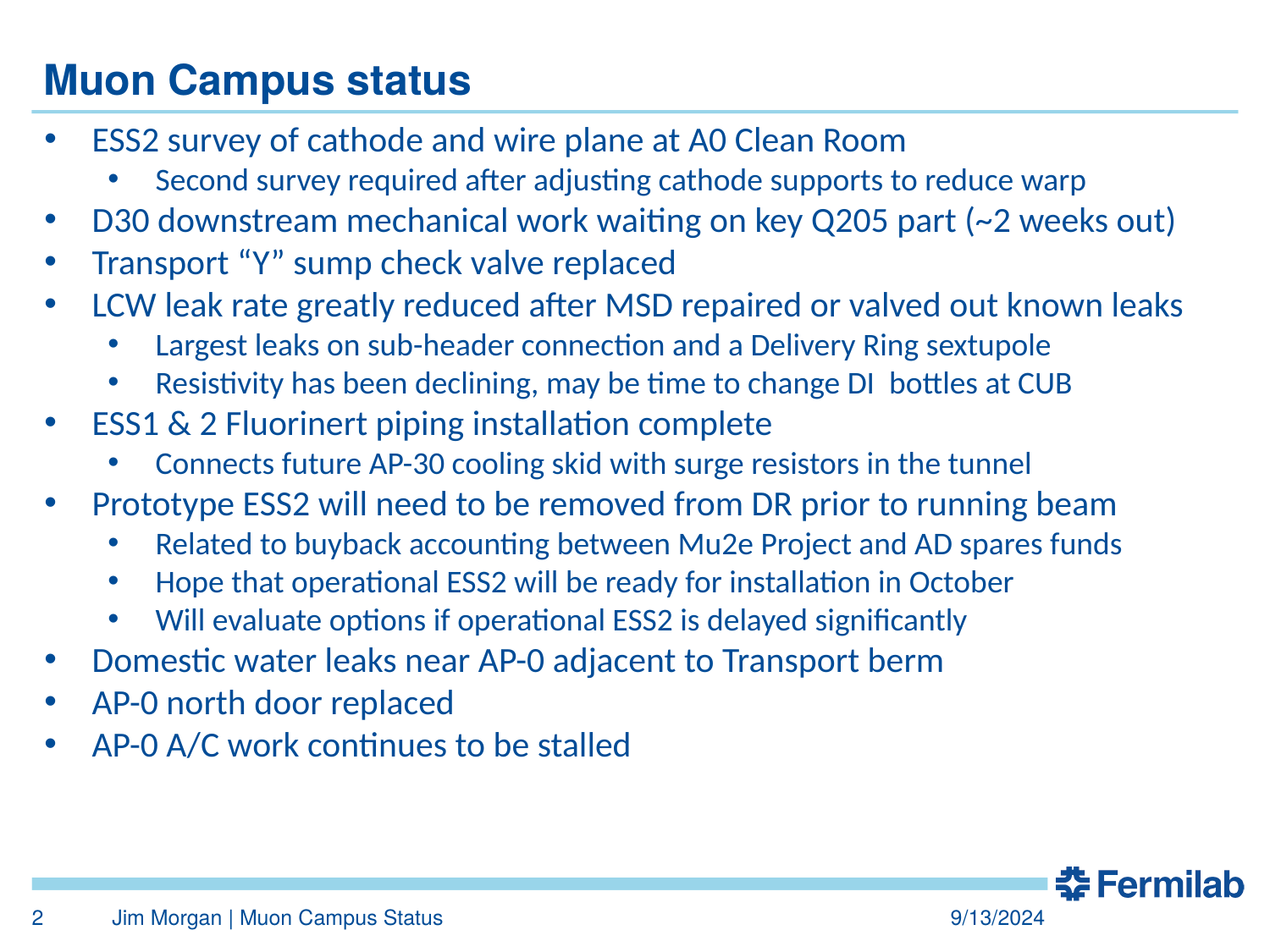

# Muon Campus status
ESS2 survey of cathode and wire plane at A0 Clean Room
Second survey required after adjusting cathode supports to reduce warp
D30 downstream mechanical work waiting on key Q205 part (~2 weeks out)
Transport “Y” sump check valve replaced
LCW leak rate greatly reduced after MSD repaired or valved out known leaks
Largest leaks on sub-header connection and a Delivery Ring sextupole
Resistivity has been declining, may be time to change DI  bottles at CUB
ESS1 & 2 Fluorinert piping installation complete
Connects future AP-30 cooling skid with surge resistors in the tunnel
Prototype ESS2 will need to be removed from DR prior to running beam
Related to buyback accounting between Mu2e Project and AD spares funds
Hope that operational ESS2 will be ready for installation in October
Will evaluate options if operational ESS2 is delayed significantly
Domestic water leaks near AP-0 adjacent to Transport berm
AP-0 north door replaced
AP-0 A/C work continues to be stalled

Study – M1-M3 Optics

Study – Alternative M5 optics
2
Jim Morgan | Muon Campus Status
9/13/2024